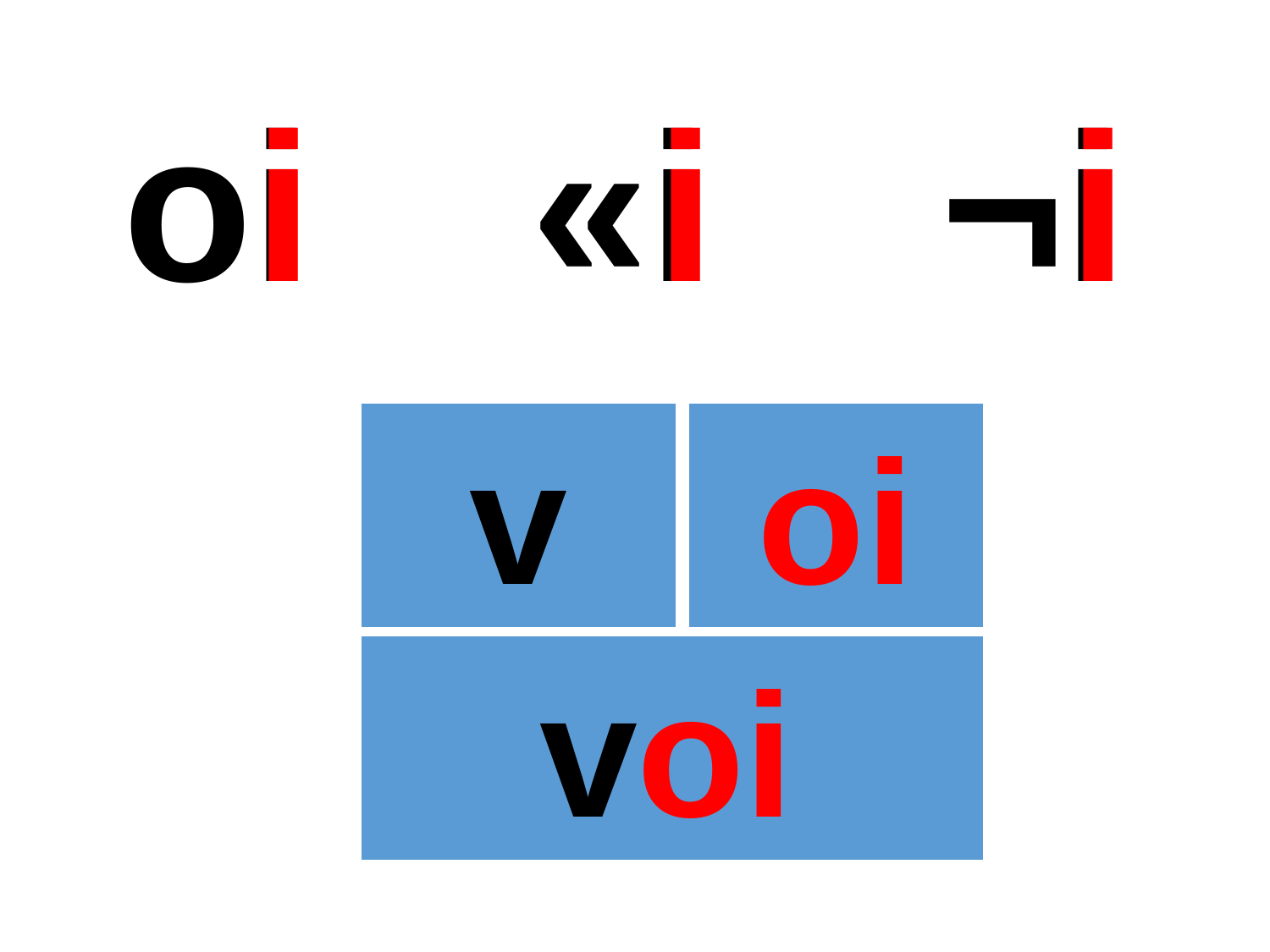

oi
i
«i
i
¬i
i

v

oi

voi